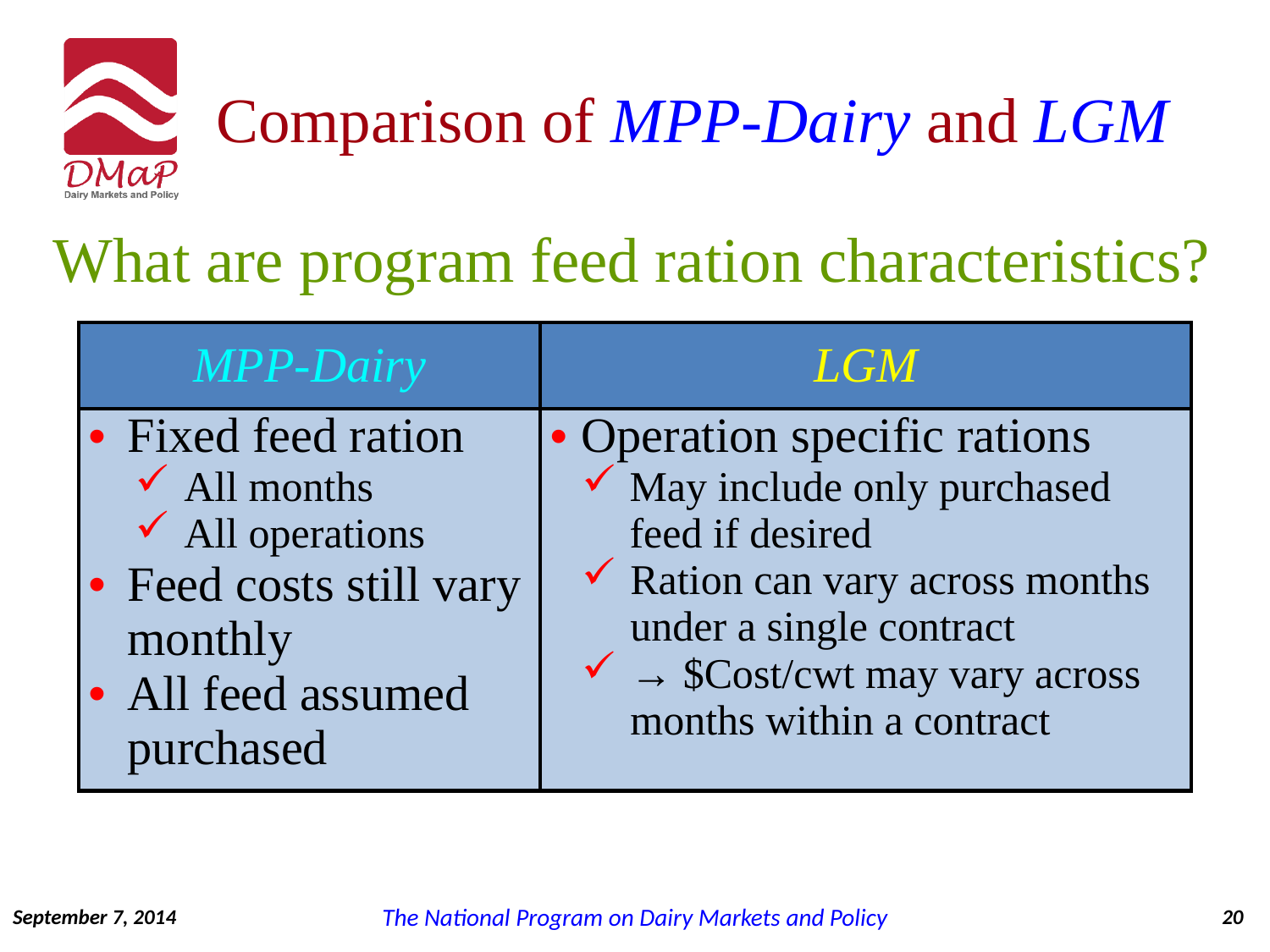

# Comparison of MPP-Dairy and LGM
What are program feed ration characteristics?
| MPP-Dairy | LGM |
| --- | --- |
| Fixed feed ration All months All operations Feed costs still vary monthly All feed assumed purchased | Operation specific rations May include only purchased feed if desired Ration can vary across months under a single contract → $Cost/cwt may vary across months within a contract |
September 7, 2014
20
The National Program on Dairy Markets and Policy